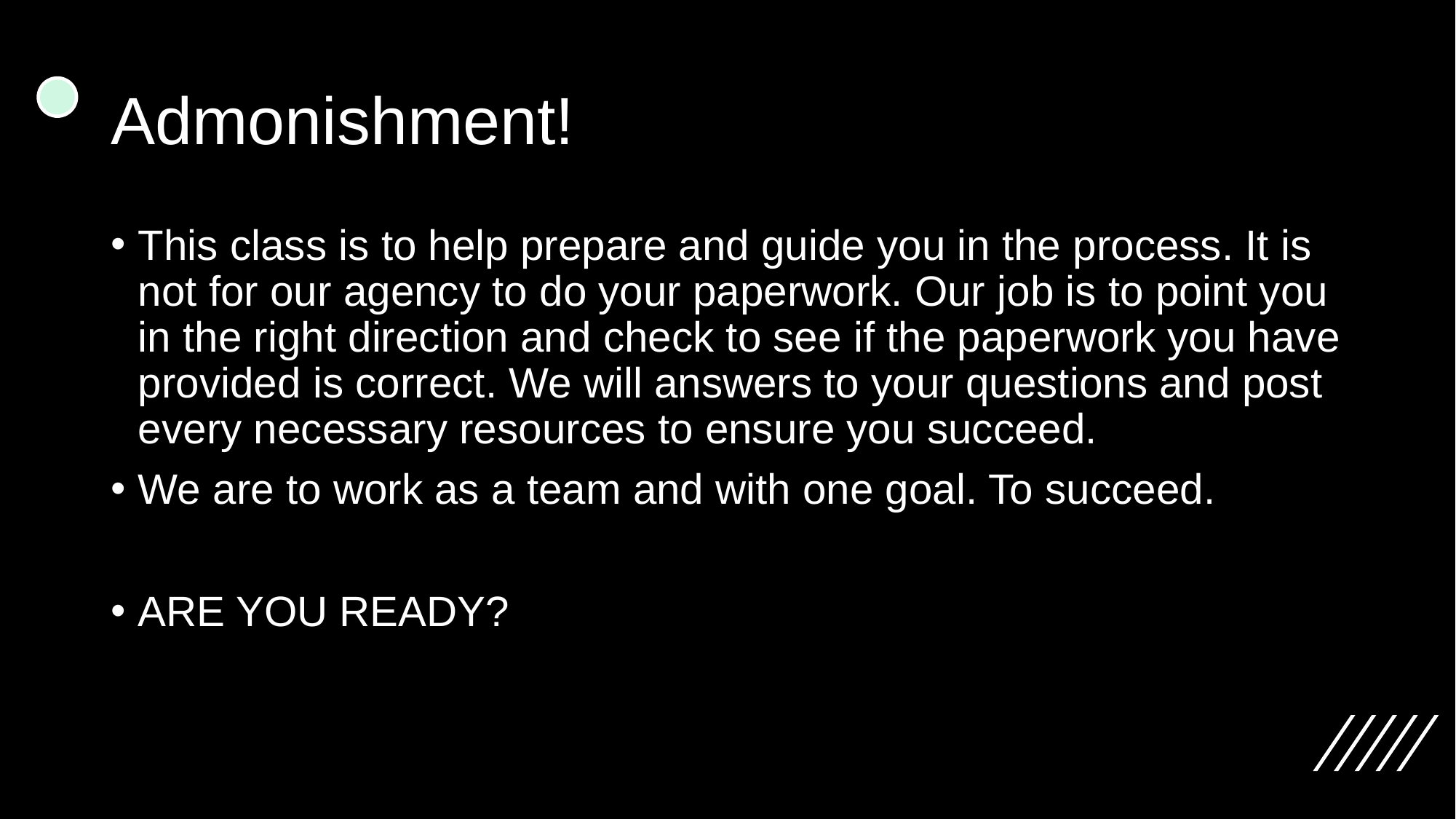

# Admonishment!
This class is to help prepare and guide you in the process. It is not for our agency to do your paperwork. Our job is to point you in the right direction and check to see if the paperwork you have provided is correct. We will answers to your questions and post every necessary resources to ensure you succeed.
We are to work as a team and with one goal. To succeed.

ARE YOU READY?